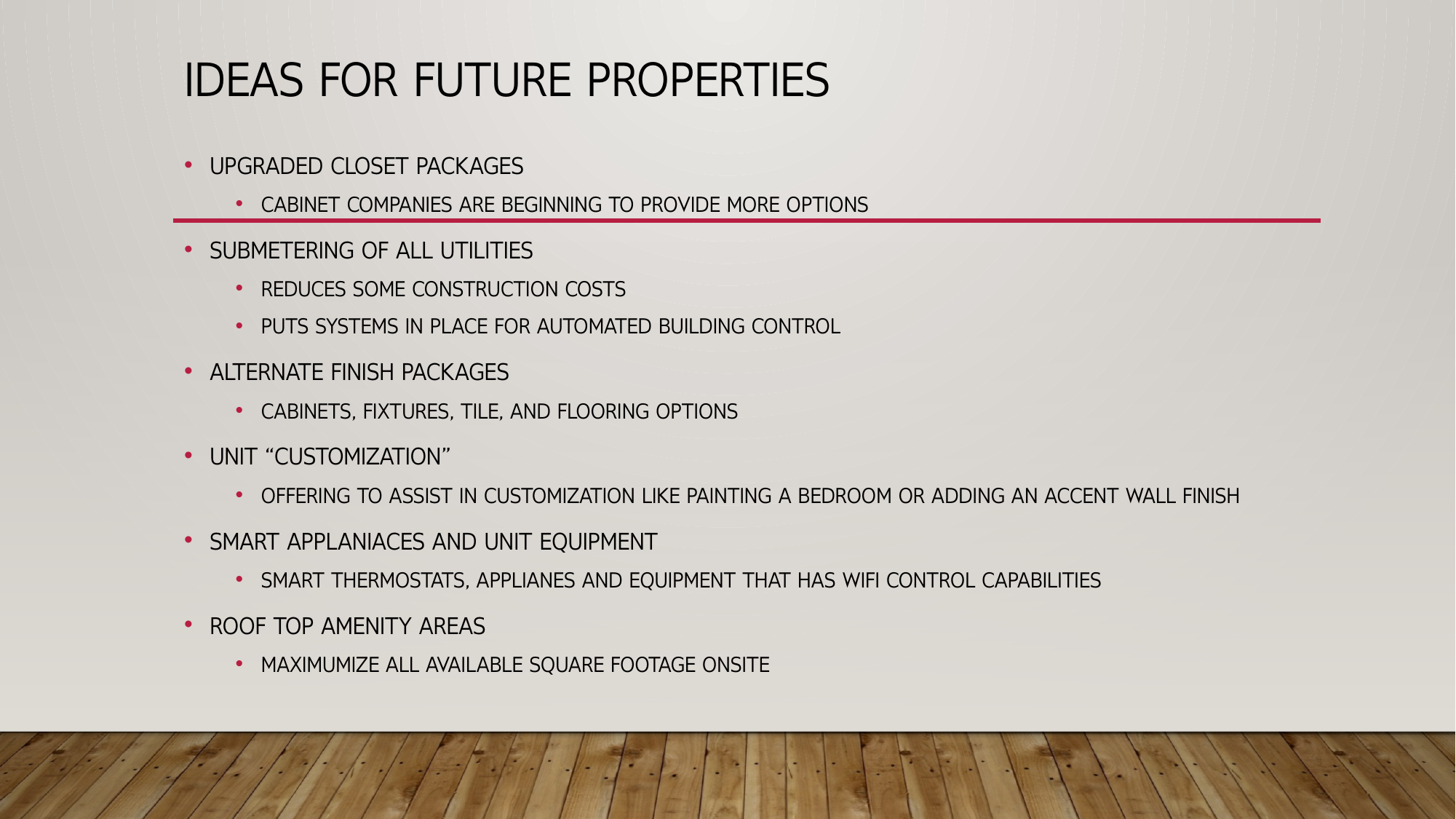

# IDEAS FOR FUTURE PROPERTIES
UPGRADED CLOSET PACKAGES
CABINET COMPANIES ARE BEGINNING TO PROVIDE MORE OPTIONS
SUBMETERING OF ALL UTILITIES
REDUCES SOME CONSTRUCTION COSTS
PUTS SYSTEMS IN PLACE FOR AUTOMATED BUILDING CONTROL
ALTERNATE FINISH PACKAGES
CABINETS, FIXTURES, TILE, AND FLOORING OPTIONS
UNIT “CUSTOMIZATION”
OFFERING TO ASSIST IN CUSTOMIZATION LIKE PAINTING A BEDROOM OR ADDING AN ACCENT WALL FINISH
SMART APPLANIACES AND UNIT EQUIPMENT
SMART THERMOSTATS, APPLIANES AND EQUIPMENT THAT HAS WIFI CONTROL CAPABILITIES
ROOF TOP AMENITY AREAS
MAXIMUMIZE ALL AVAILABLE SQUARE FOOTAGE ONSITE